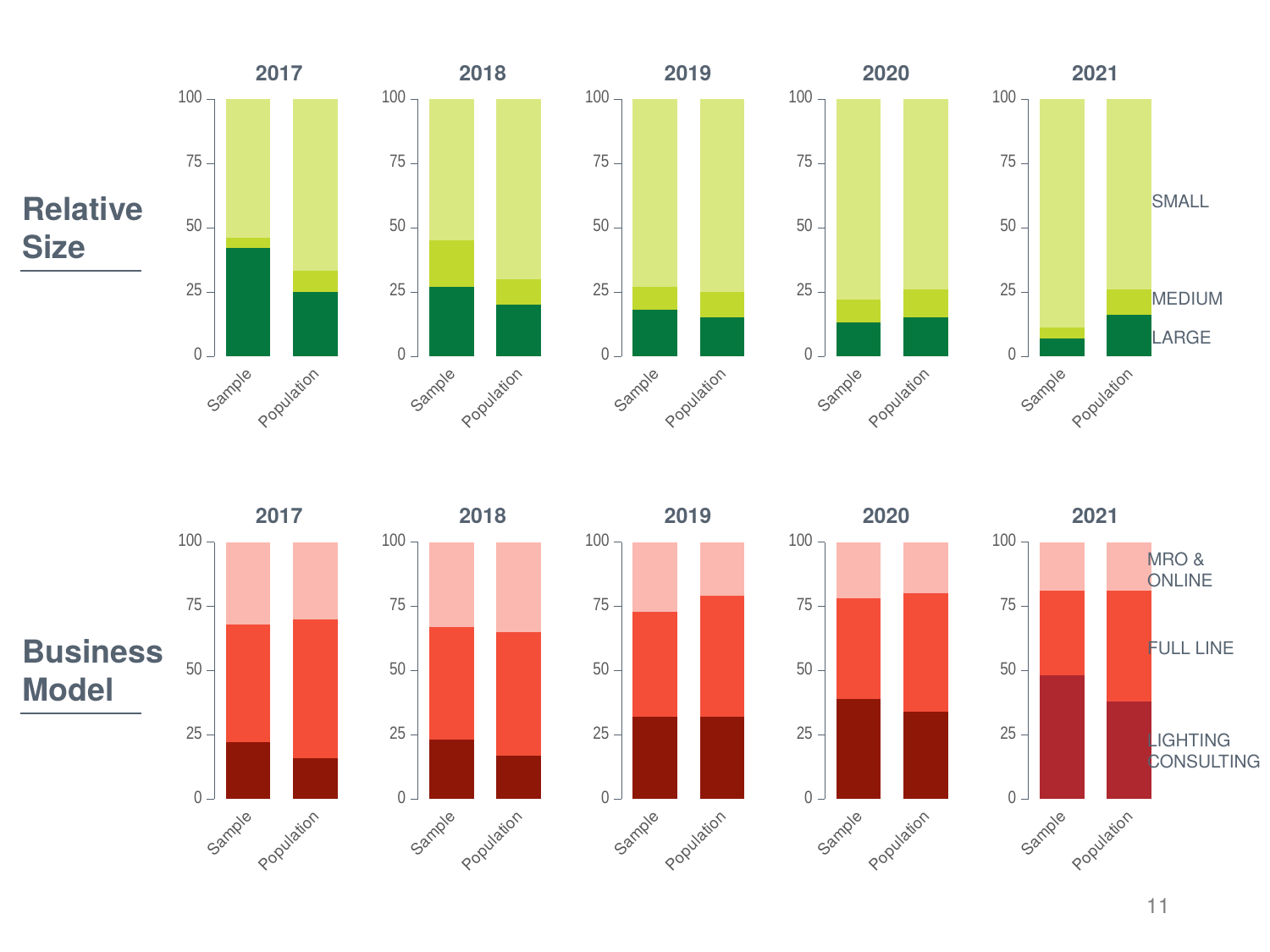

2017

### Chart

| Category | Series 1 | Series 2 | Series 3 |
|---|---|---|---|
| Sample | 42.0 | 4.0 | 54.0 |
| Population | 25.0 | 8.0 | 67.0 |
2018

### Chart

| Category | Series 1 | Series 2 | Series 3 |
|---|---|---|---|
| Sample | 27.0 | 18.0 | 55.0 |
| Population | 20.0 | 10.0 | 70.0 |
2019

### Chart

| Category | Series 1 | Series 2 | Series 3 |
|---|---|---|---|
| Sample | 18.0 | 9.0 | 73.0 |
| Population | 15.0 | 10.0 | 75.0 |
2020

### Chart

| Category | Series 1 | Series 2 | Series 3 |
|---|---|---|---|
| Sample | 13.0 | 9.0 | 78.0 |
| Population | 15.0 | 11.0 | 74.0 |
2021

### Chart

| Category | Large | Medium | Small |
|---|---|---|---|
| Sample | 7.0 | 4.0 | 89.0 |
| Population | 16.0 | 10.0 | 74.0 |
SMALL
Relative Size
MEDIUM
LARGE
2017

### Chart

| Category | Series 1 | Series 2 | Series 3 |
|---|---|---|---|
| Sample | 22.0 | 46.0 | 32.0 |
| Population | 16.0 | 54.0 | 30.0 |
2018

### Chart

| Category | Series 1 | Series 2 | Series 3 |
|---|---|---|---|
| Sample | 23.0 | 44.0 | 33.0 |
| Population | 17.0 | 48.0 | 35.0 |
2019

### Chart

| Category | Series 1 | Series 2 | Series 3 |
|---|---|---|---|
| Sample | 32.0 | 41.0 | 27.0 |
| Population | 32.0 | 47.0 | 21.0 |
2020

### Chart

| Category | Series 1 | Series 2 | Series 3 |
|---|---|---|---|
| Sample | 39.0 | 39.0 | 22.0 |
| Population | 34.0 | 46.0 | 20.0 |
2021

### Chart

| Category | Large | Medium | Small |
|---|---|---|---|
| Sample | 48.0 | 33.0 | 19.0 |
| Population | 38.0 | 43.0 | 19.0 |
MRO & ONLINE
FULL LINE
Business Model
LIGHTING CONSULTING
11